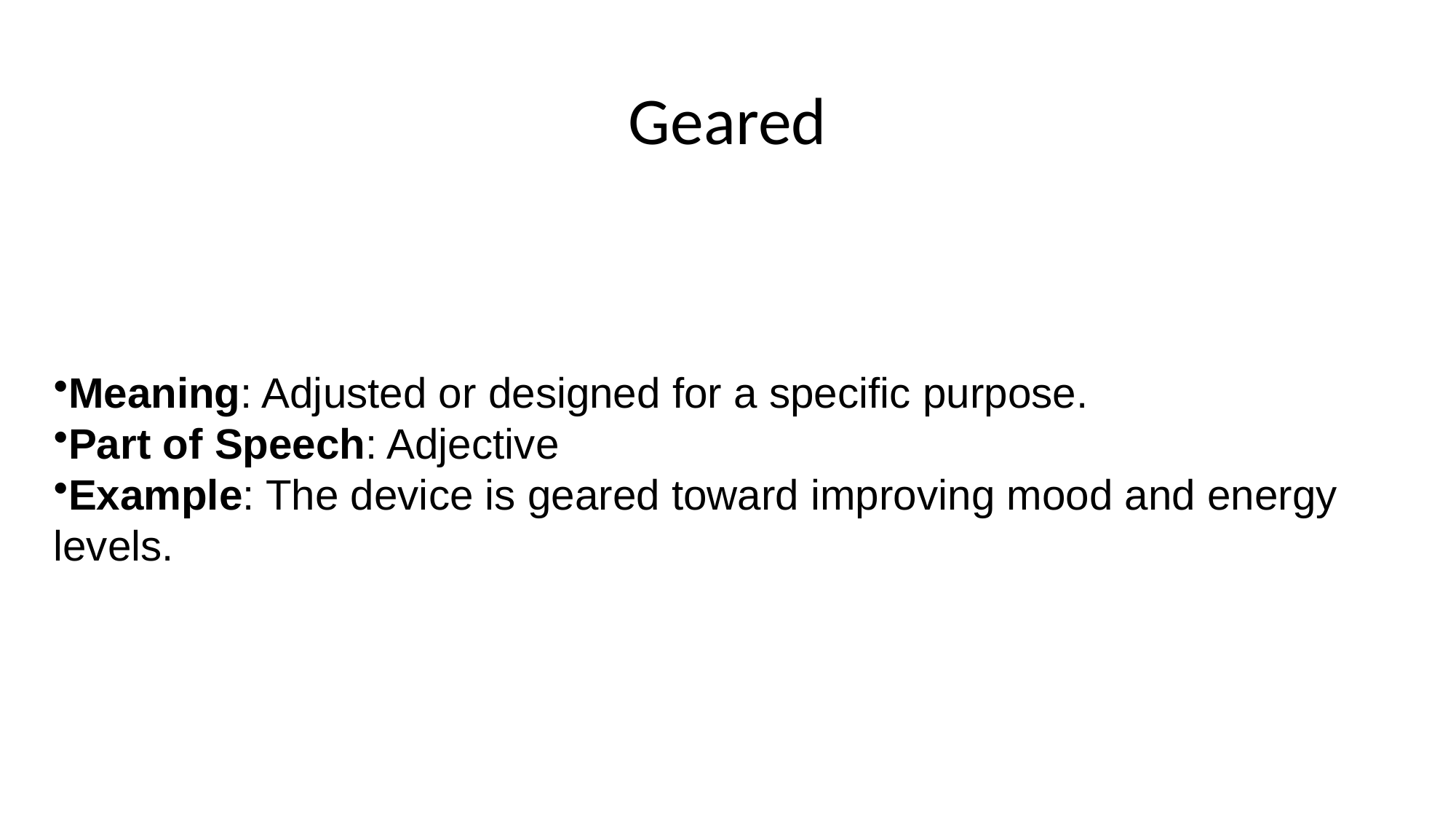

# Geared
Meaning: Adjusted or designed for a specific purpose.
Part of Speech: Adjective
Example: The device is geared toward improving mood and energy levels.